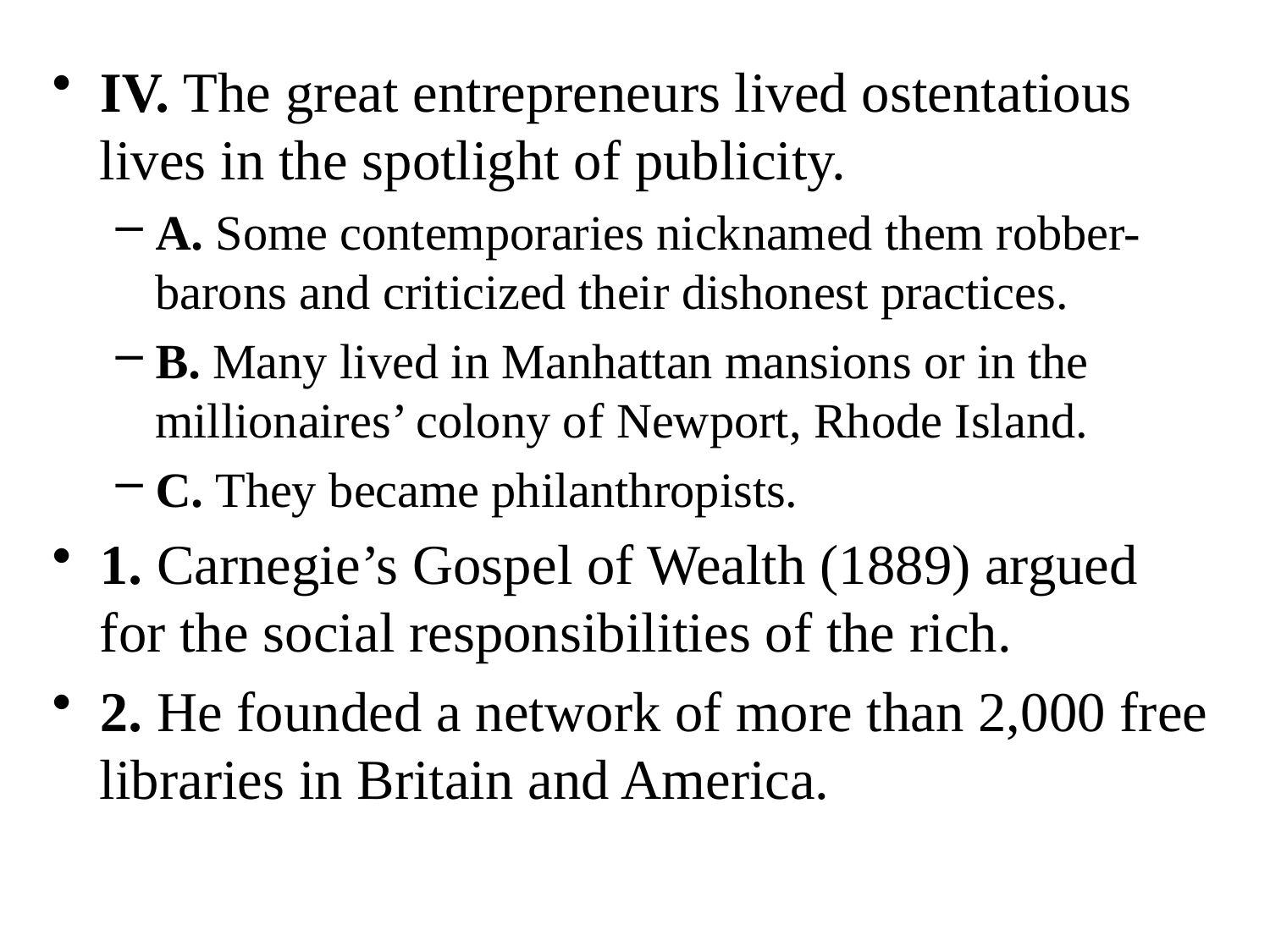

IV. The great entrepreneurs lived ostentatious lives in the spotlight of publicity.
A. Some contemporaries nicknamed them robber-barons and criticized their dishonest practices.
B. Many lived in Manhattan mansions or in the millionaires’ colony of Newport, Rhode Island.
C. They became philanthropists.
1. Carnegie’s Gospel of Wealth (1889) argued for the social responsibilities of the rich.
2. He founded a network of more than 2,000 free libraries in Britain and America.